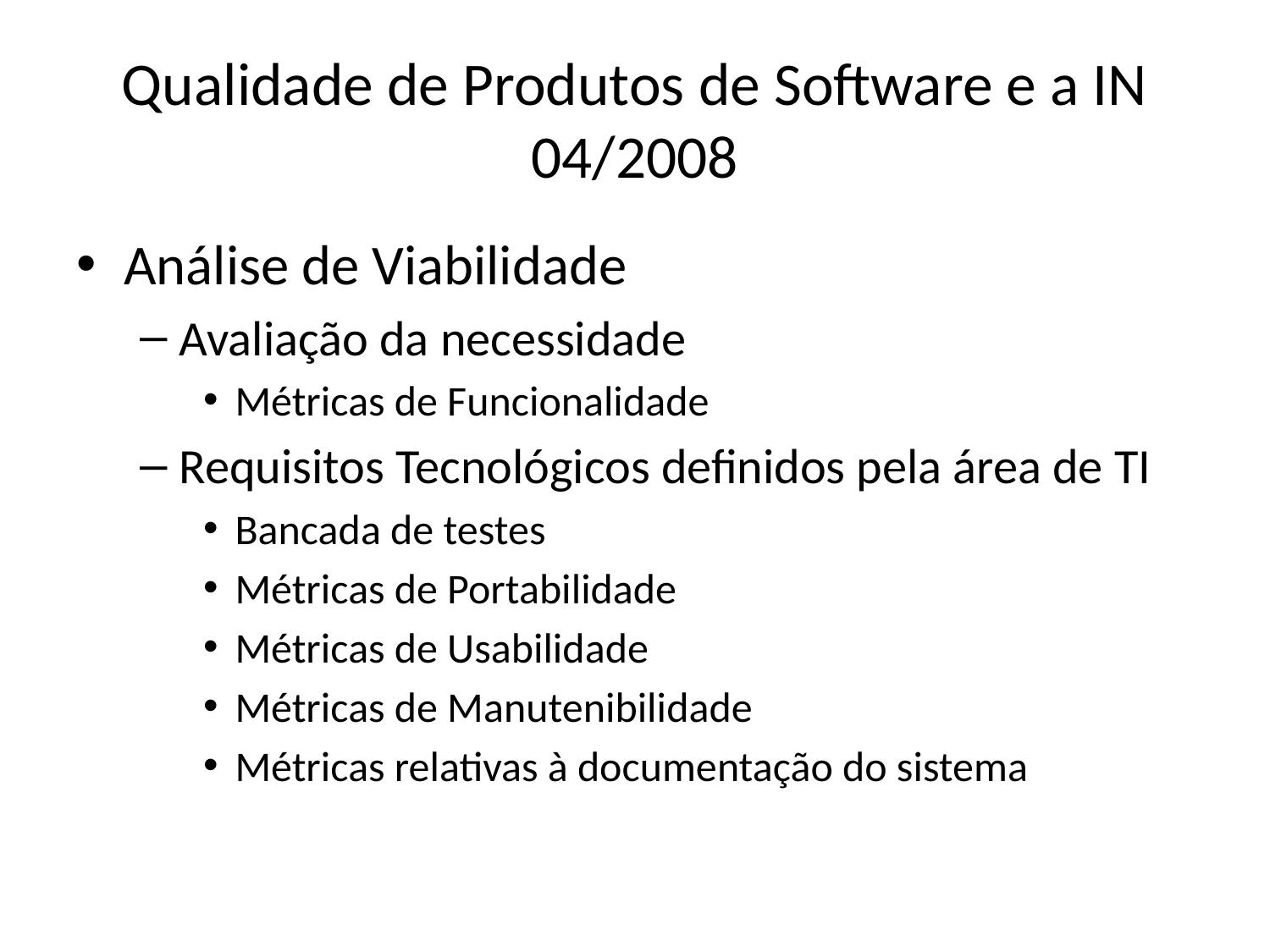

# Qualidade de Produtos de Software e a IN 04/2008
Análise de Viabilidade
Avaliação da necessidade
Métricas de Funcionalidade
Requisitos Tecnológicos definidos pela área de TI
Bancada de testes
Métricas de Portabilidade
Métricas de Usabilidade
Métricas de Manutenibilidade
Métricas relativas à documentação do sistema